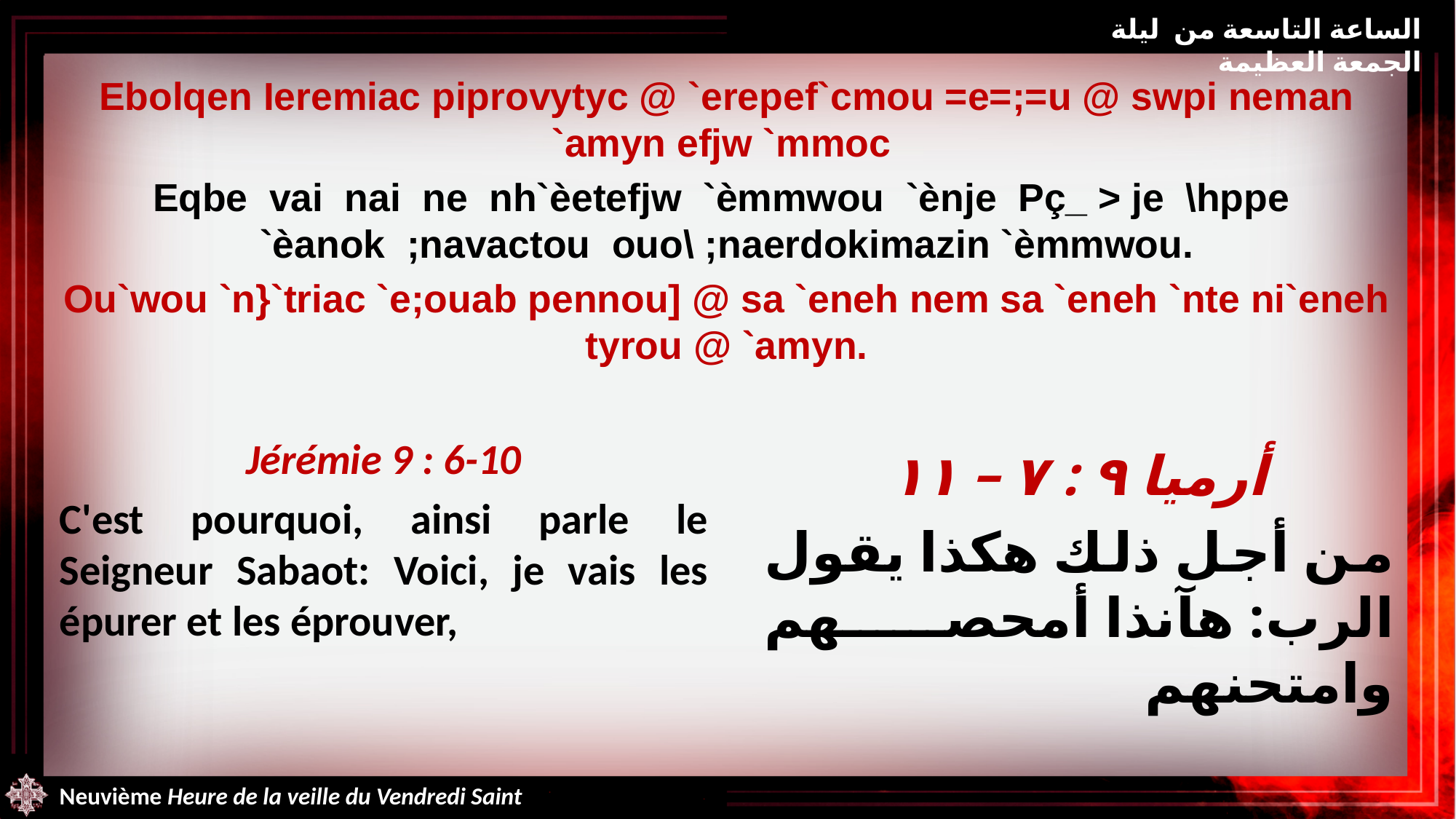

الساعة التاسعة من  ليلة الجمعة العظيمة
Ebolqen Ieremiac piprovytyc @ `erepef`cmou =e=;=u @ swpi neman `amyn efjw `mmoc
Eqbe  vai  nai  ne  nh`èetefjw  `èmmwou  `ènje  Pç_ > je  \hppe  `èanok  ;navactou  ouo\ ;naerdokimazin `èmmwou.
Ou`wou `n}`triac `e;ouab pennou] @ sa `eneh nem sa `eneh `nte ni`eneh tyrou @ `amyn.

Jérémie 9 : 6-10
C'est pourquoi, ainsi parle le Seigneur Sabaot: Voici, je vais les épurer et les éprouver,
أرميا ٩ : ٧ – ١١
من أجل ذلك هكذا يقول الرب: هآنذا أمحصهم وامتحنهم
Neuvième Heure de la veille du Vendredi Saint